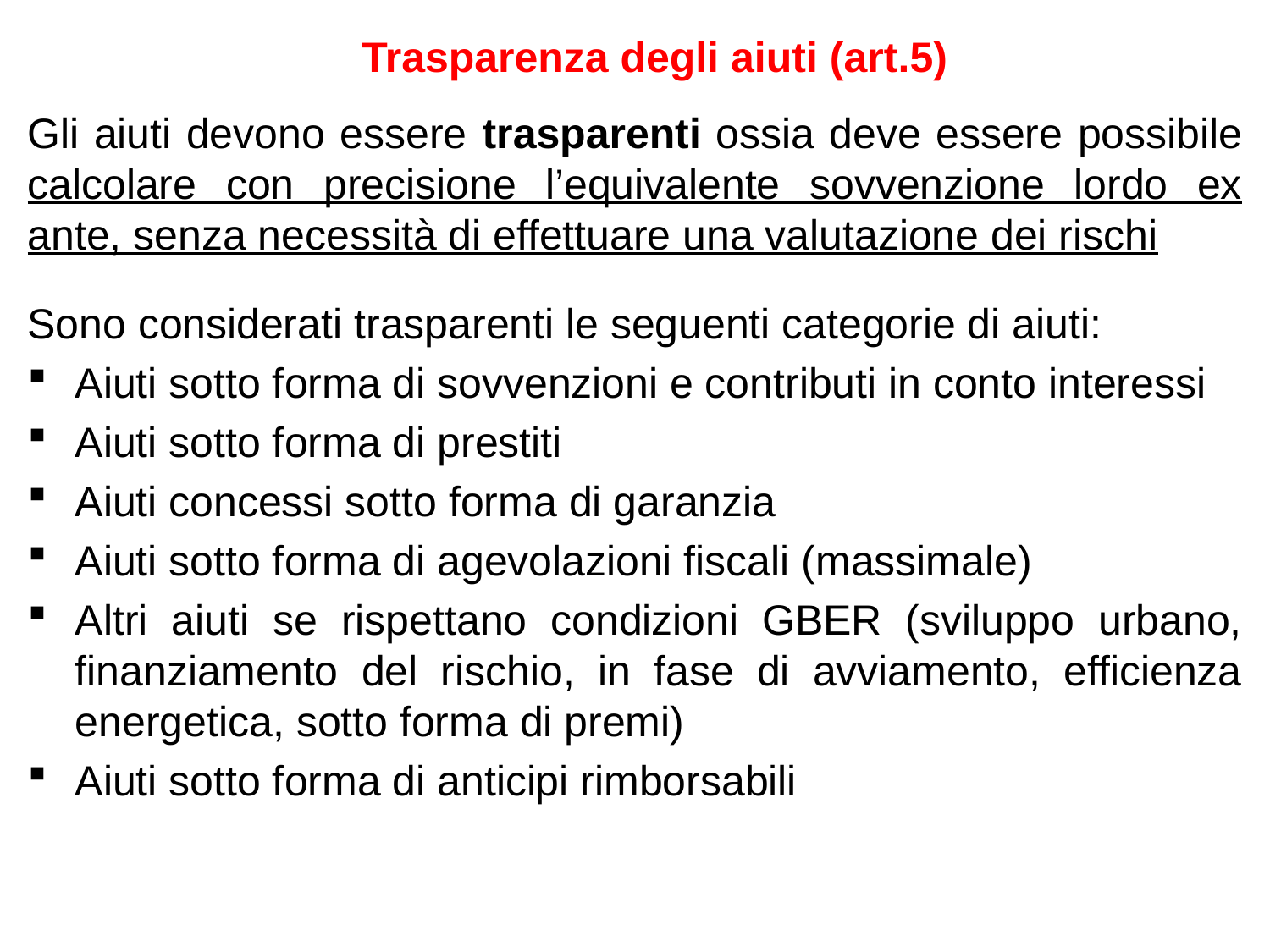

# Trasparenza degli aiuti (art.5)
Gli aiuti devono essere trasparenti ossia deve essere possibile calcolare con precisione l’equivalente sovvenzione lordo ex ante, senza necessità di effettuare una valutazione dei rischi

Sono considerati trasparenti le seguenti categorie di aiuti:
Aiuti sotto forma di sovvenzioni e contributi in conto interessi
Aiuti sotto forma di prestiti
Aiuti concessi sotto forma di garanzia
Aiuti sotto forma di agevolazioni fiscali (massimale)
Altri aiuti se rispettano condizioni GBER (sviluppo urbano, finanziamento del rischio, in fase di avviamento, efficienza energetica, sotto forma di premi)
Aiuti sotto forma di anticipi rimborsabili